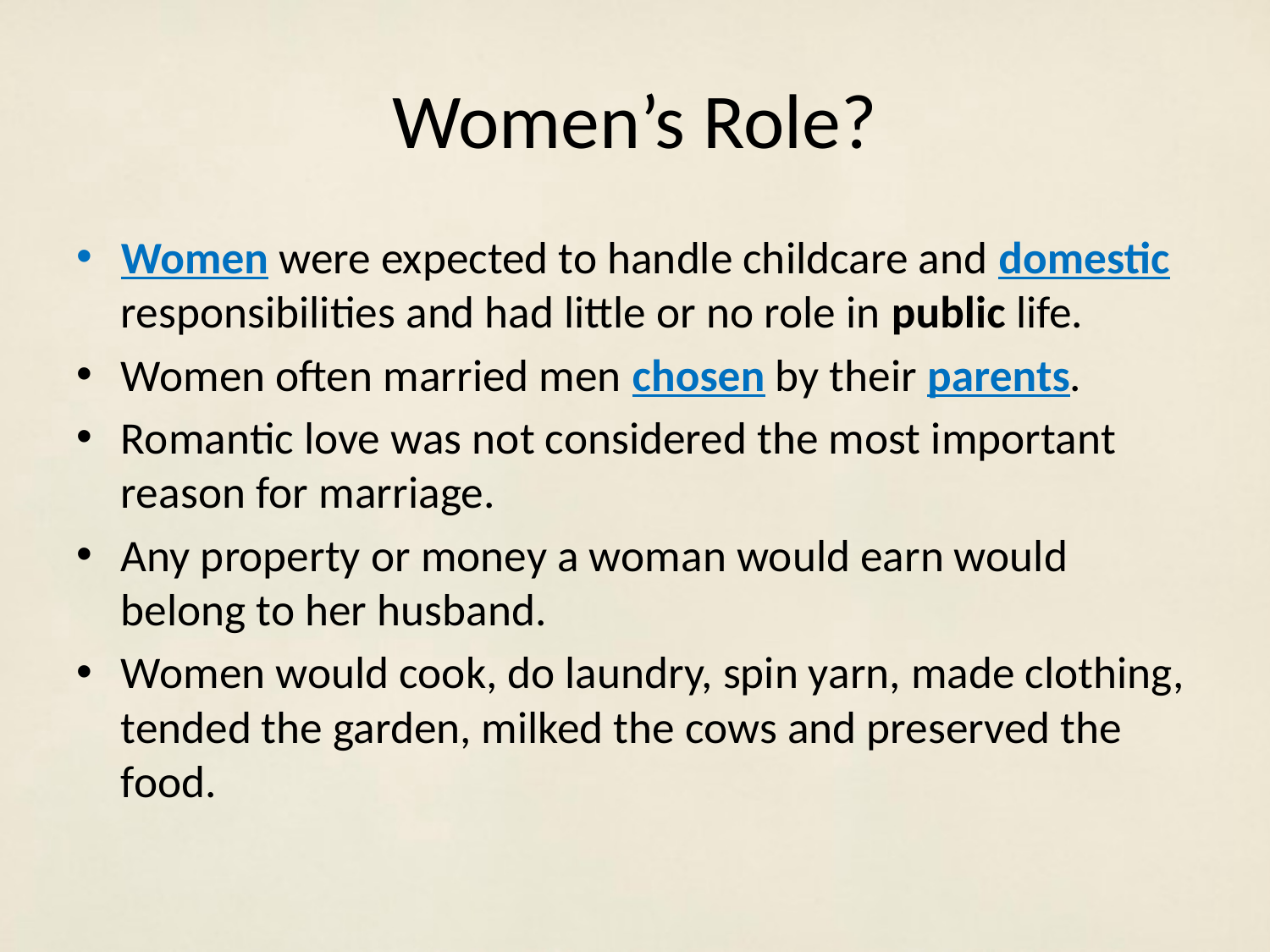

# Women’s Role?
Women were expected to handle childcare and domestic responsibilities and had little or no role in public life.
Women often married men chosen by their parents.
Romantic love was not considered the most important reason for marriage.
Any property or money a woman would earn would belong to her husband.
Women would cook, do laundry, spin yarn, made clothing, tended the garden, milked the cows and preserved the food.